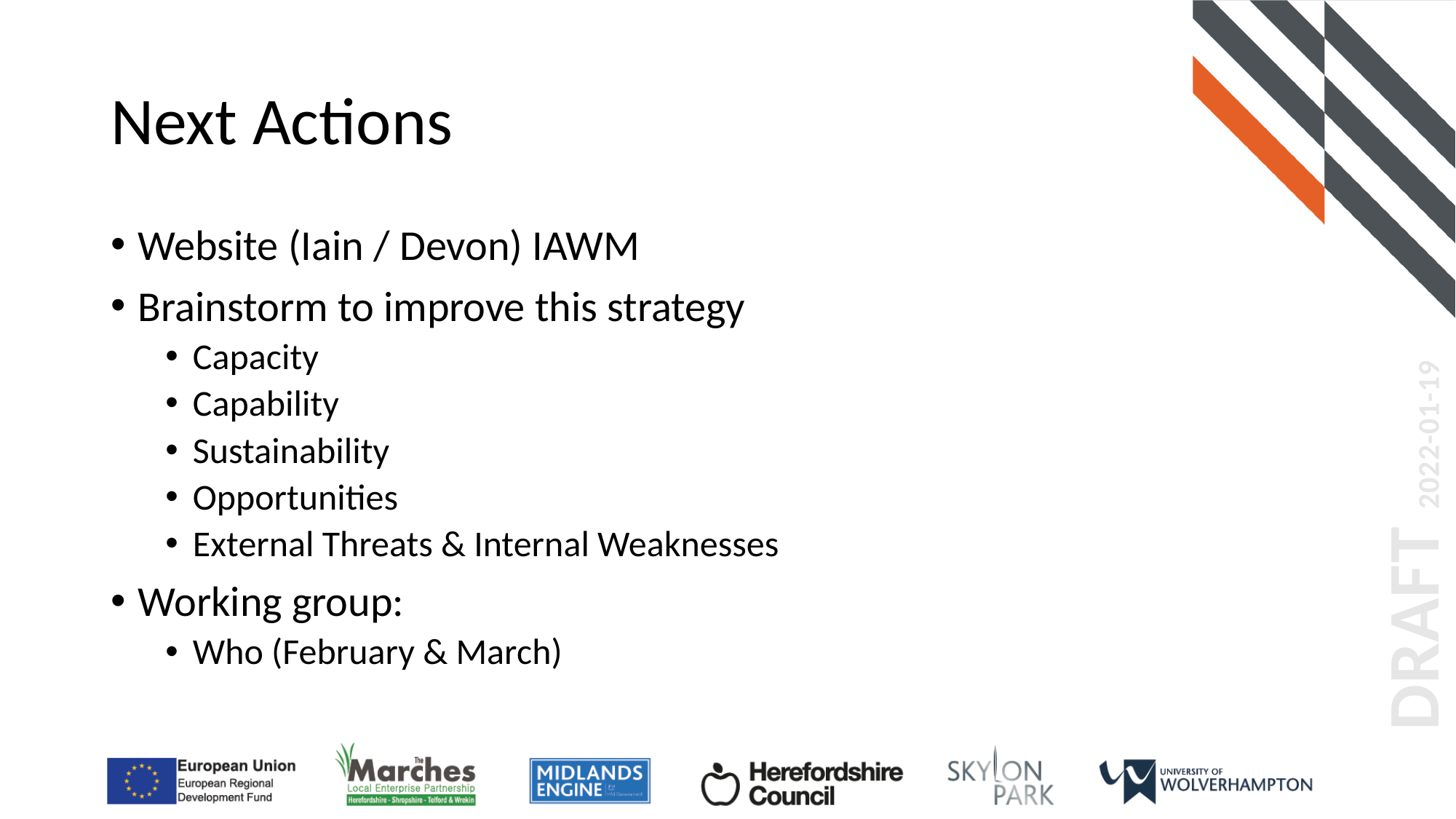

# Next Actions
Website (Iain / Devon) IAWM
Brainstorm to improve this strategy
Capacity
Capability
Sustainability
Opportunities
External Threats & Internal Weaknesses
Working group:
Who (February & March)